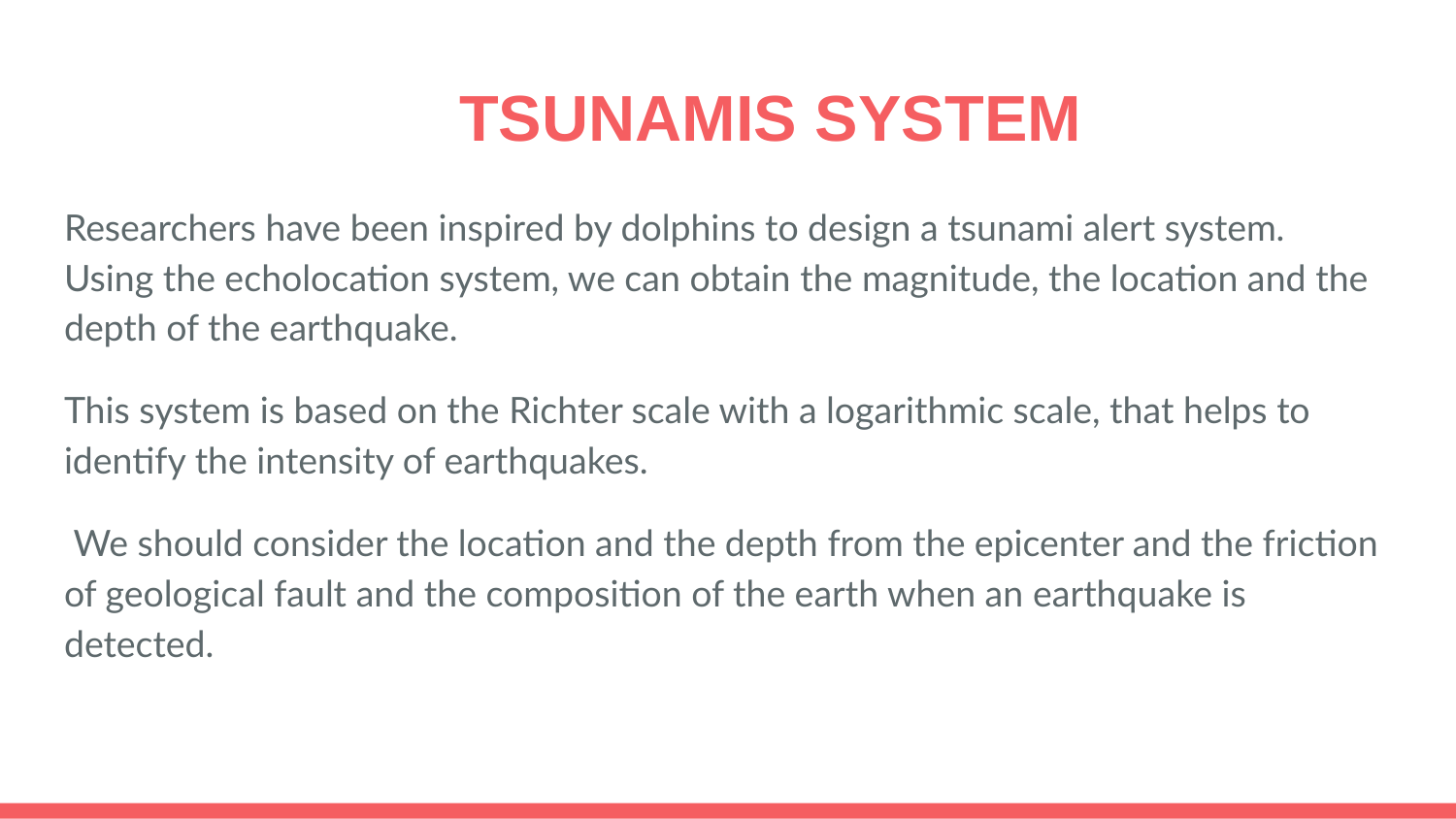

# TSUNAMIS SYSTEM
Researchers have been inspired by dolphins to design a tsunami alert system.  Using the echolocation system, we can obtain the magnitude, the location and the depth of the earthquake.
This system is based on the Richter scale with a logarithmic scale, that helps to identify the intensity of earthquakes.
 We should consider the location and the depth from the epicenter and the friction of geological fault and the composition of the earth when an earthquake is detected.